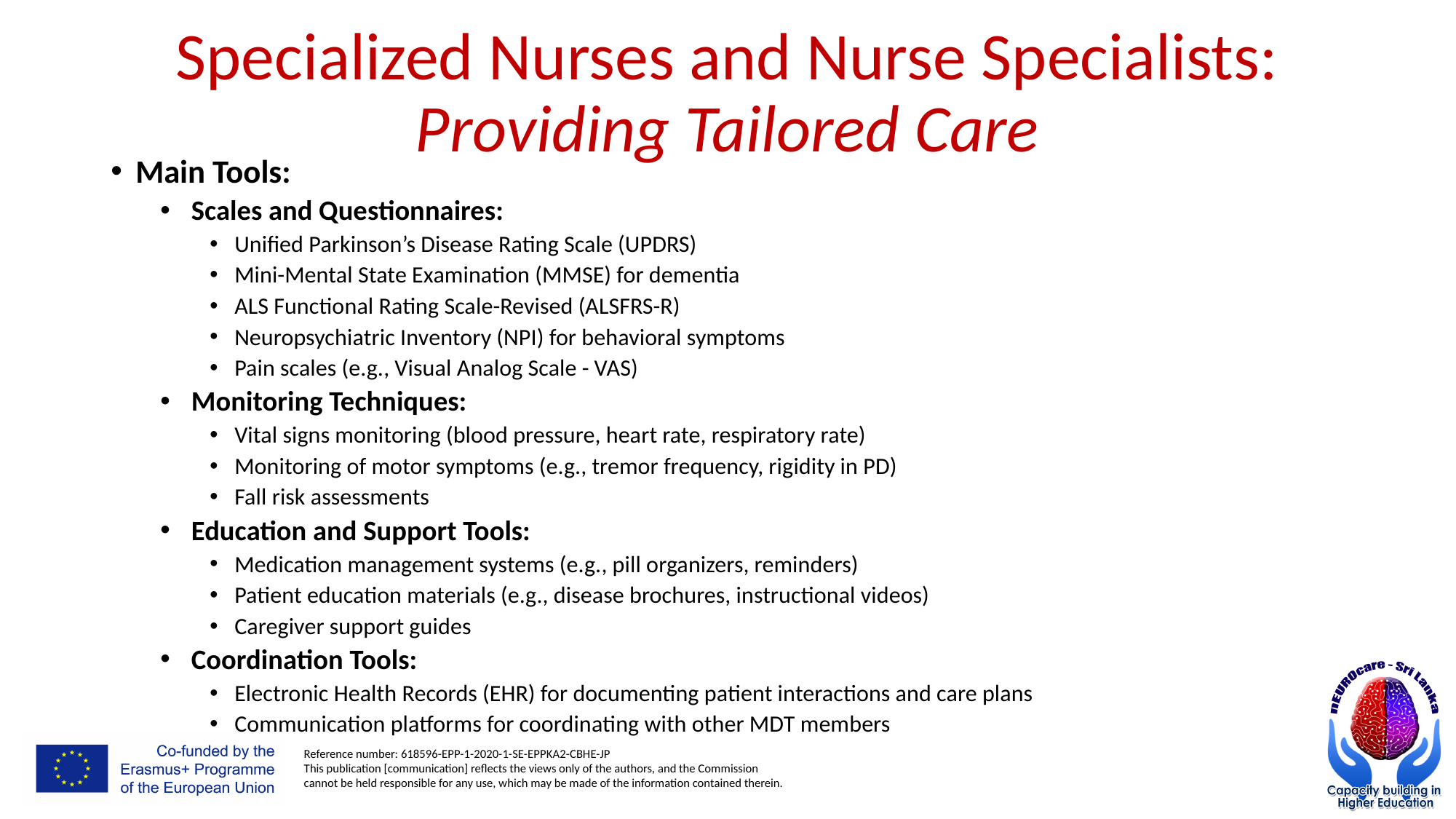

# Specialized Nurses and Nurse Specialists: Providing Tailored Care
Main Tools:
Scales and Questionnaires:
Unified Parkinson’s Disease Rating Scale (UPDRS)
Mini-Mental State Examination (MMSE) for dementia
ALS Functional Rating Scale-Revised (ALSFRS-R)
Neuropsychiatric Inventory (NPI) for behavioral symptoms
Pain scales (e.g., Visual Analog Scale - VAS)
Monitoring Techniques:
Vital signs monitoring (blood pressure, heart rate, respiratory rate)
Monitoring of motor symptoms (e.g., tremor frequency, rigidity in PD)
Fall risk assessments
Education and Support Tools:
Medication management systems (e.g., pill organizers, reminders)
Patient education materials (e.g., disease brochures, instructional videos)
Caregiver support guides
Coordination Tools:
Electronic Health Records (EHR) for documenting patient interactions and care plans
Communication platforms for coordinating with other MDT members